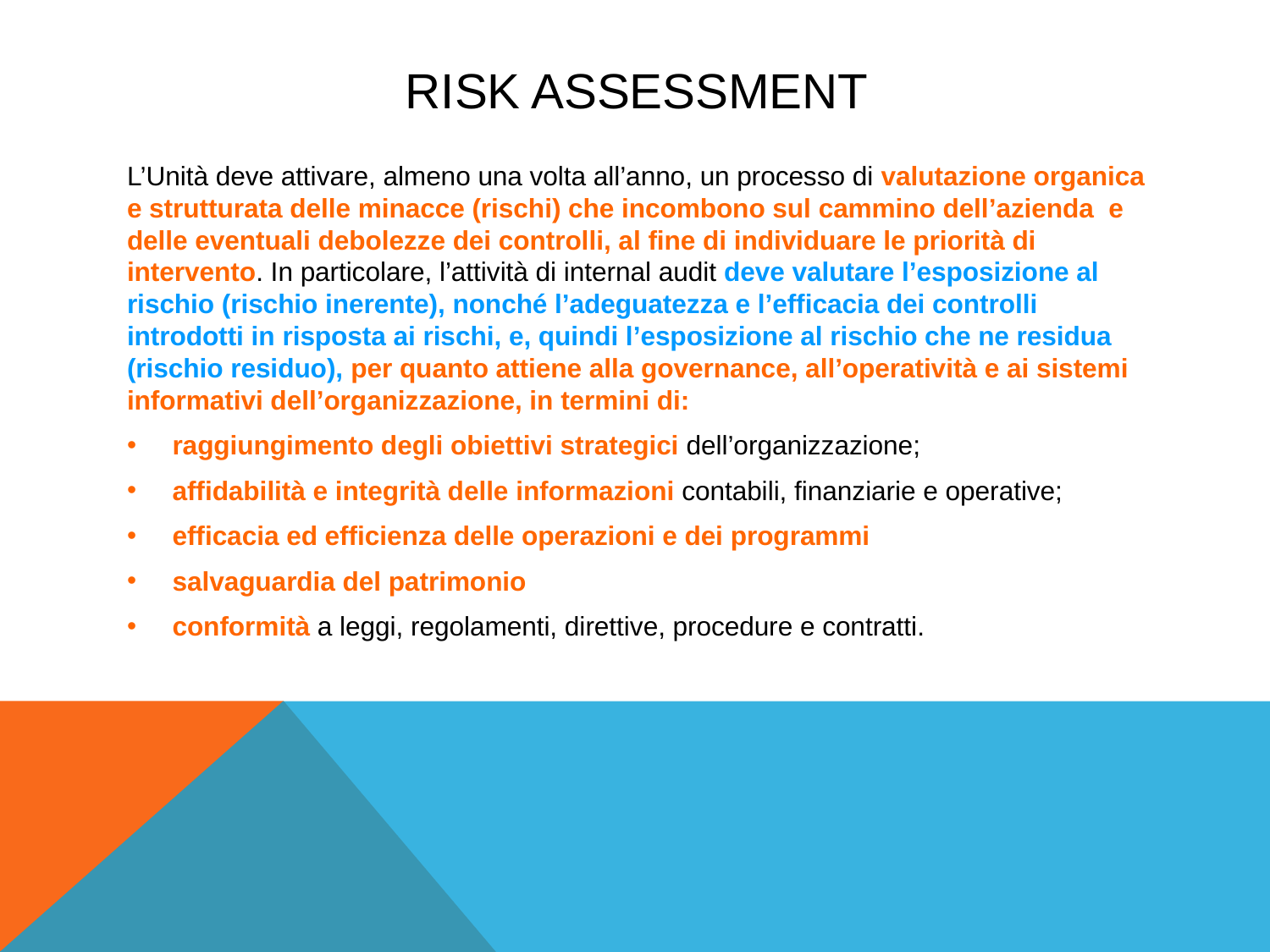

# Risk assessment
L’Unità deve attivare, almeno una volta all’anno, un processo di valutazione organica e strutturata delle minacce (rischi) che incombono sul cammino dell’azienda  e delle eventuali debolezze dei controlli, al fine di individuare le priorità di intervento. In particolare, l’attività di internal audit deve valutare l’esposizione al rischio (rischio inerente), nonché l’adeguatezza e l’efficacia dei controlli introdotti in risposta ai rischi, e, quindi l’esposizione al rischio che ne residua (rischio residuo), per quanto attiene alla governance, all’operatività e ai sistemi informativi dell’organizzazione, in termini di:
raggiungimento degli obiettivi strategici dell’organizzazione;
affidabilità e integrità delle informazioni contabili, finanziarie e operative;
efficacia ed efficienza delle operazioni e dei programmi
salvaguardia del patrimonio
conformità a leggi, regolamenti, direttive, procedure e contratti.